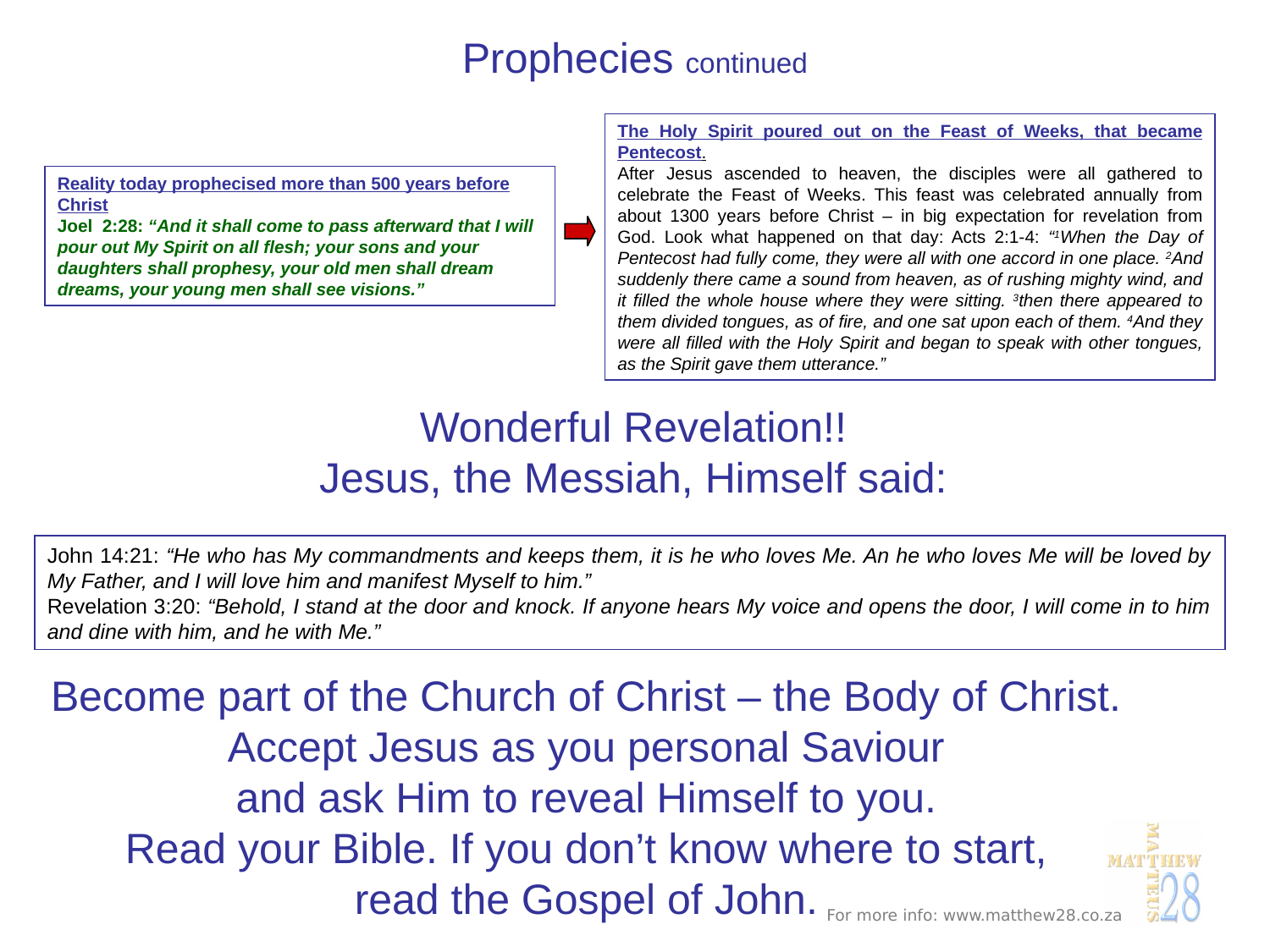

# Prophecies continued
The Holy Spirit poured out on the Feast of Weeks, that became Pentecost.
After Jesus ascended to heaven, the disciples were all gathered to celebrate the Feast of Weeks. This feast was celebrated annually from about 1300 years before Christ – in big expectation for revelation from God. Look what happened on that day: Acts 2:1-4: “1When the Day of Pentecost had fully come, they were all with one accord in one place. 2And suddenly there came a sound from heaven, as of rushing mighty wind, and it filled the whole house where they were sitting. 3then there appeared to them divided tongues, as of fire, and one sat upon each of them. 4And they were all filled with the Holy Spirit and began to speak with other tongues, as the Spirit gave them utterance.”
Reality today prophecised more than 500 years before Christ
Joel  2:28: “And it shall come to pass afterward that I will pour out My Spirit on all flesh; your sons and your daughters shall prophesy, your old men shall dream dreams, your young men shall see visions.”

Wonderful Revelation!!
Jesus, the Messiah, Himself said:
John 14:21: “He who has My commandments and keeps them, it is he who loves Me. An he who loves Me will be loved by My Father, and I will love him and manifest Myself to him.”
Revelation 3:20: “Behold, I stand at the door and knock. If anyone hears My voice and opens the door, I will come in to him and dine with him, and he with Me.”
Become part of the Church of Christ – the Body of Christ.
Accept Jesus as you personal Saviour
and ask Him to reveal Himself to you.
Read your Bible. If you don’t know where to start,
read the Gospel of John.
For more info: www.matthew28.co.za